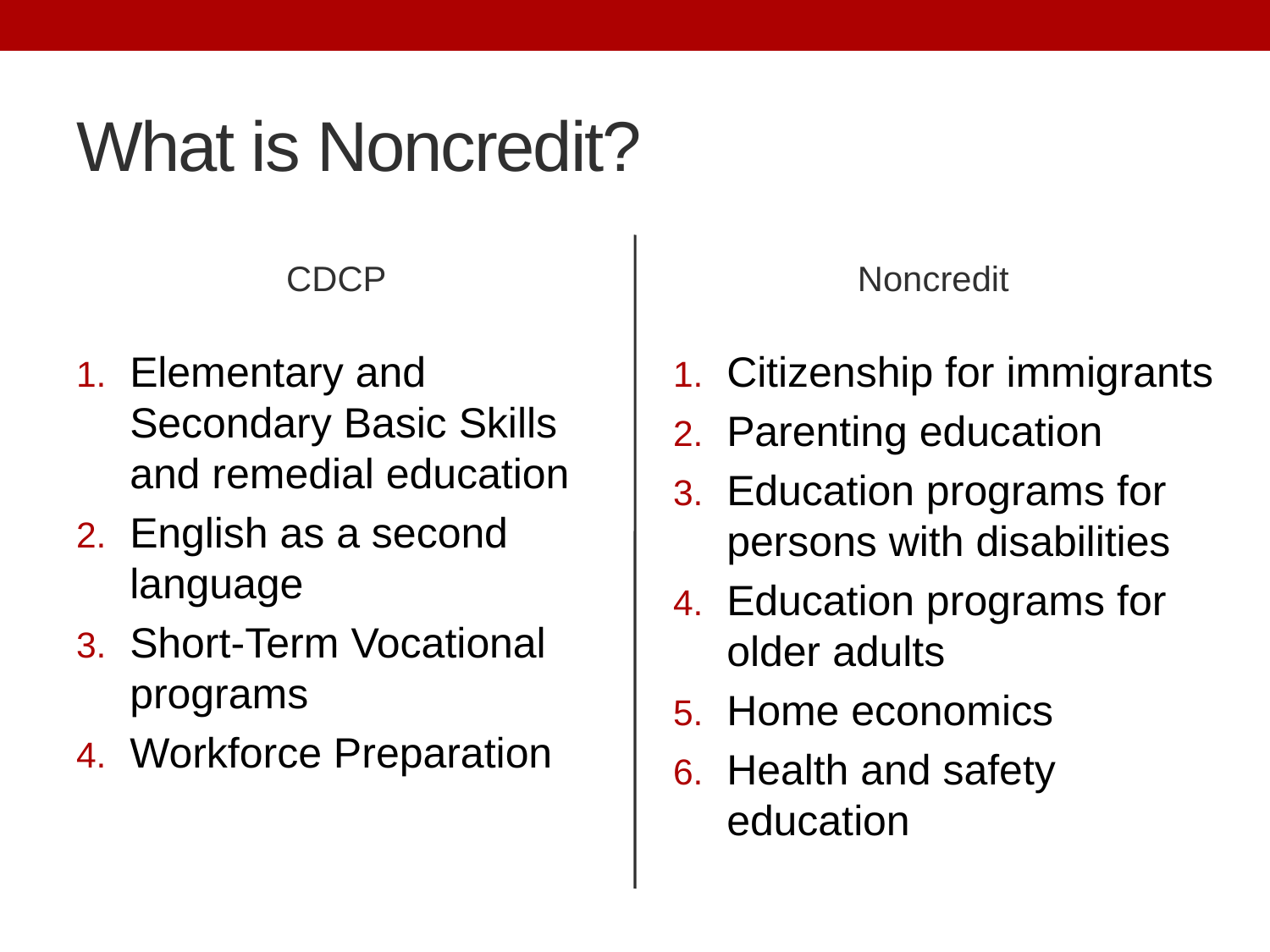

# What is Noncredit?
CDCP
Noncredit
Elementary and Secondary Basic Skills and remedial education
English as a second language
Short-Term Vocational programs
Workforce Preparation

Citizenship for immigrants
Parenting education
Education programs for persons with disabilities
Education programs for older adults
Home economics
Health and safety education